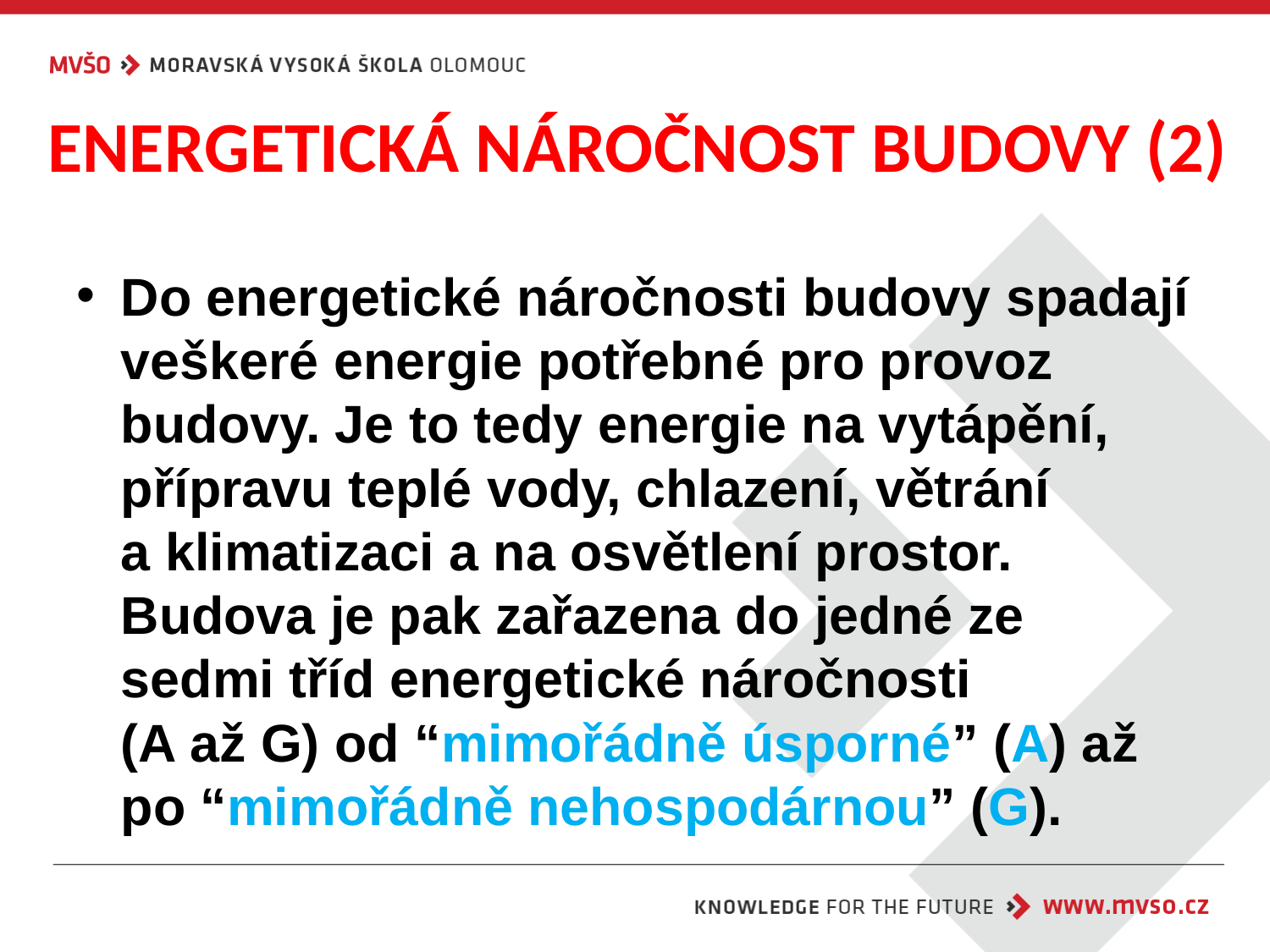

# ENERGETICKÁ NÁROČNOST BUDOVY (2)
Do energetické náročnosti budovy spadají veškeré energie potřebné pro provoz budovy. Je to tedy energie na vytápění, přípravu teplé vody, chlazení, větrání a klimatizaci a na osvětlení prostor. Budova je pak zařazena do jedné ze sedmi tříd energetické náročnosti
(A až G) od “mimořádně úsporné” (A) až po “mimořádně nehospodárnou” (G).